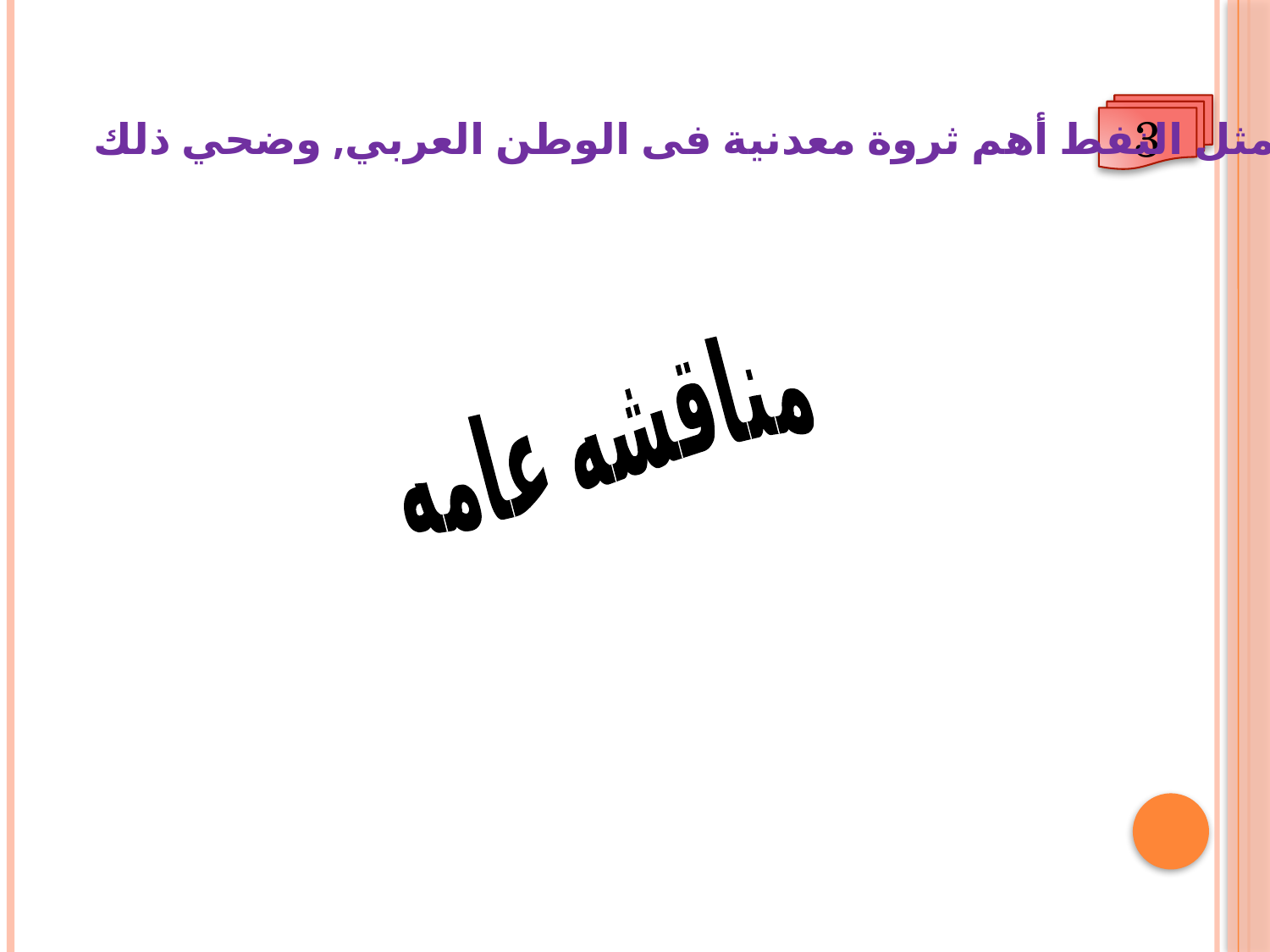

3
يمثل النفط أهم ثروة معدنية فى الوطن العربي, وضحي ذلك
مناقشه عامه